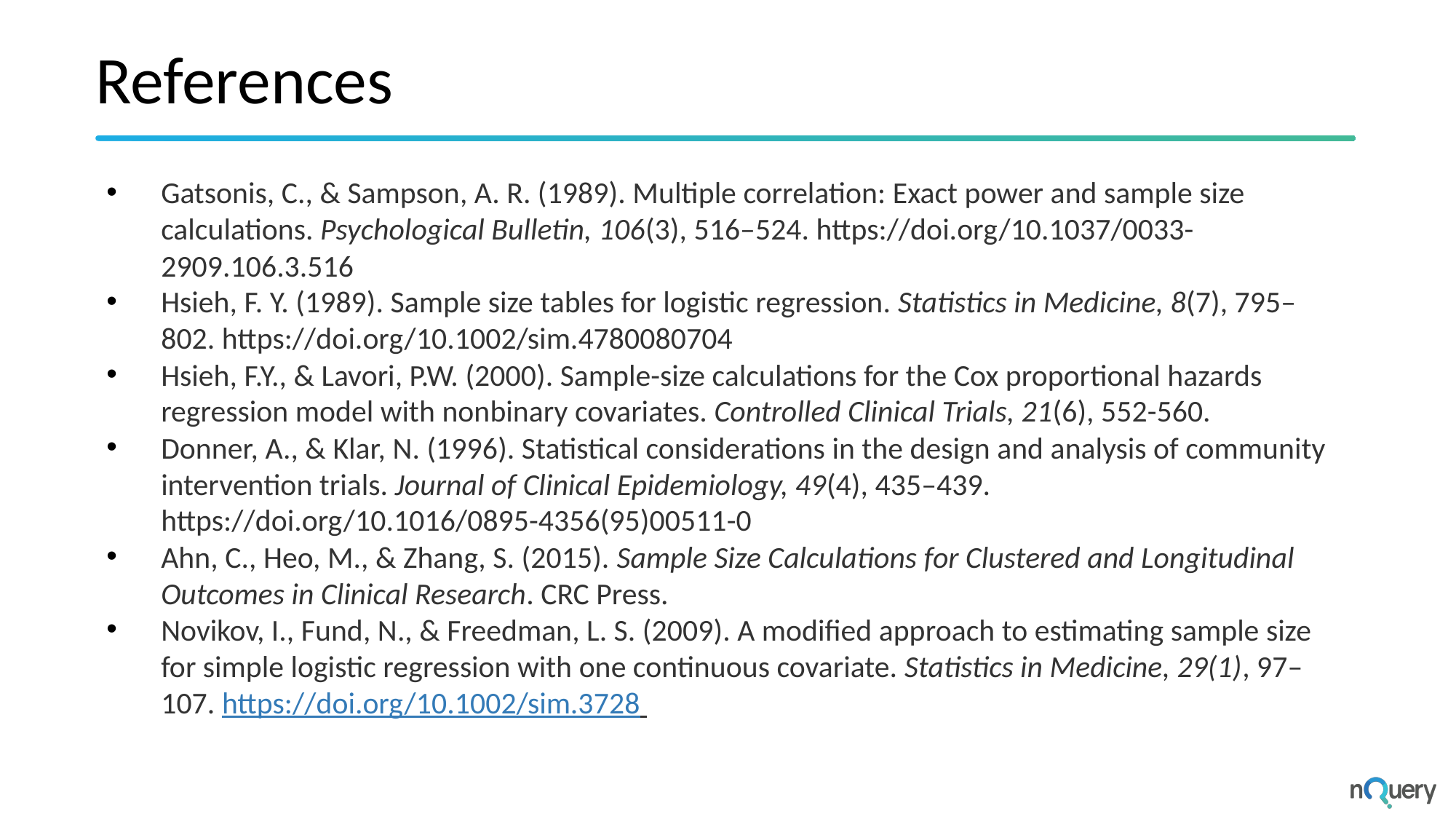

# References
Gatsonis, C., & Sampson, A. R. (1989). Multiple correlation: Exact power and sample size calculations. Psychological Bulletin, 106(3), 516–524. https://doi.org/10.1037/0033-2909.106.3.516
Hsieh, F. Y. (1989). Sample size tables for logistic regression. Statistics in Medicine, 8(7), 795–802. https://doi.org/10.1002/sim.4780080704
Hsieh, F.Y., & Lavori, P.W. (2000). Sample-size calculations for the Cox proportional hazards regression model with nonbinary covariates. Controlled Clinical Trials, 21(6), 552-560.
Donner, A., & Klar, N. (1996). Statistical considerations in the design and analysis of community intervention trials. Journal of Clinical Epidemiology, 49(4), 435–439. https://doi.org/10.1016/0895-4356(95)00511-0
Ahn, C., Heo, M., & Zhang, S. (2015). Sample Size Calculations for Clustered and Longitudinal Outcomes in Clinical Research. CRC Press.
Novikov, I., Fund, N., & Freedman, L. S. (2009). A modified approach to estimating sample size for simple logistic regression with one continuous covariate. Statistics in Medicine, 29(1), 97–107. https://doi.org/10.1002/sim.3728